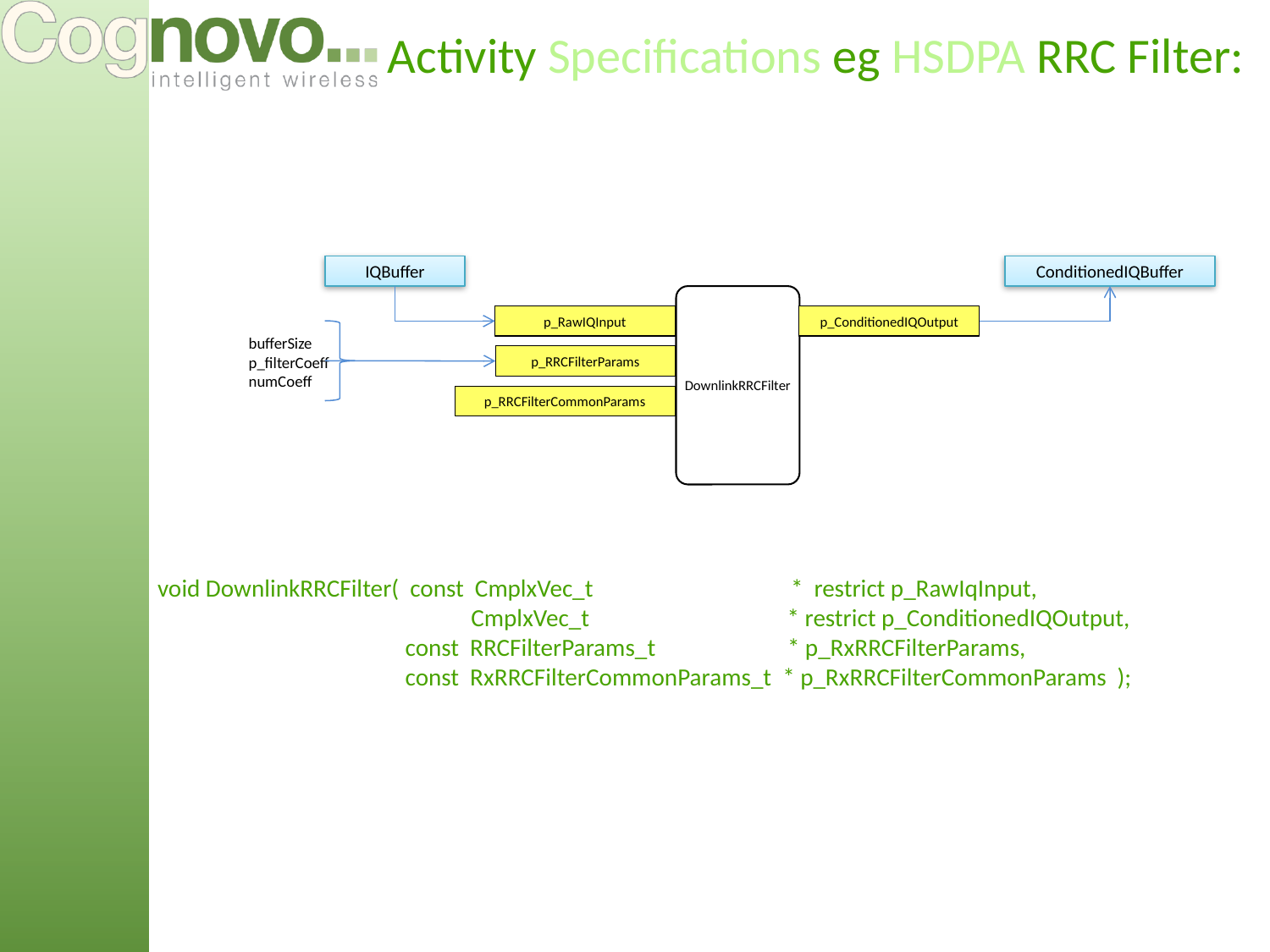

# Activity Specifications eg HSDPA RRC Filter:
IQBuffer
ConditionedIQBuffer
DownlinkRRCFilter
p_RawIQInput
p_ConditionedIQOutput
p_RRCFilterParams
p_RRCFilterCommonParams

bufferSize
p_filterCoeff
numCoeff
void DownlinkRRCFilter(  const  CmplxVec_t                                    *  restrict p_RawIqInput,
                                                         CmplxVec_t                                    * restrict p_ConditionedIQOutput,
                                             const  RRCFilterParams_t                        * p_RxRRCFilterParams,
                                             const  RxRRCFilterCommonParams_t  * p_RxRRCFilterCommonParams  );